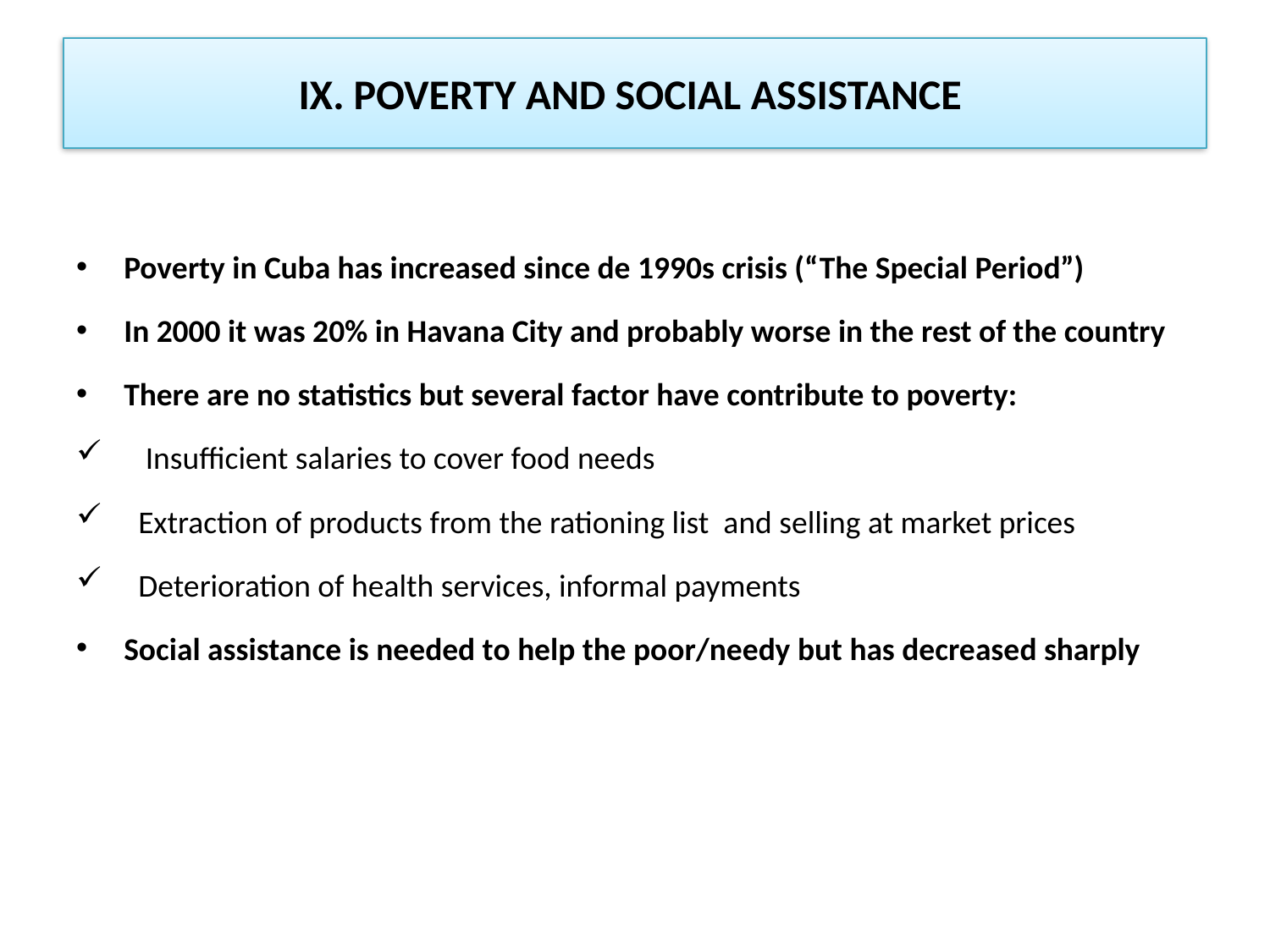

# IX. POVERTY AND SOCIAL ASSISTANCE
Poverty in Cuba has increased since de 1990s crisis (“The Special Period”)
In 2000 it was 20% in Havana City and probably worse in the rest of the country
There are no statistics but several factor have contribute to poverty:
   Insufficient salaries to cover food needs
  Extraction of products from the rationing list  and selling at market prices
  Deterioration of health services, informal payments
Social assistance is needed to help the poor/needy but has decreased sharply